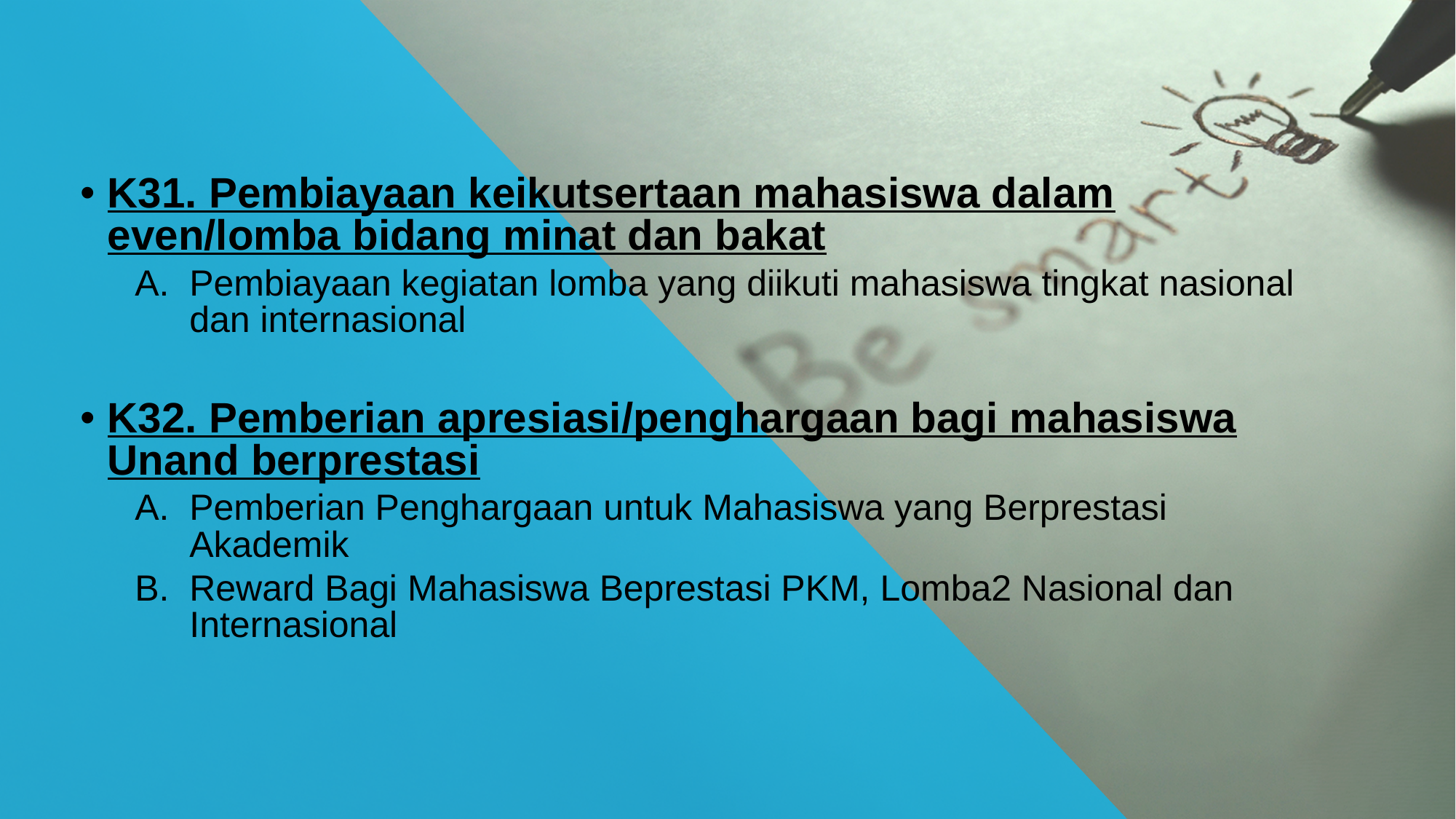

K31. Pembiayaan keikutsertaan mahasiswa dalam even/lomba bidang minat dan bakat
Pembiayaan kegiatan lomba yang diikuti mahasiswa tingkat nasional dan internasional

K32. Pemberian apresiasi/penghargaan bagi mahasiswa Unand berprestasi
Pemberian Penghargaan untuk Mahasiswa yang Berprestasi Akademik
Reward Bagi Mahasiswa Beprestasi PKM, Lomba2 Nasional dan Internasional